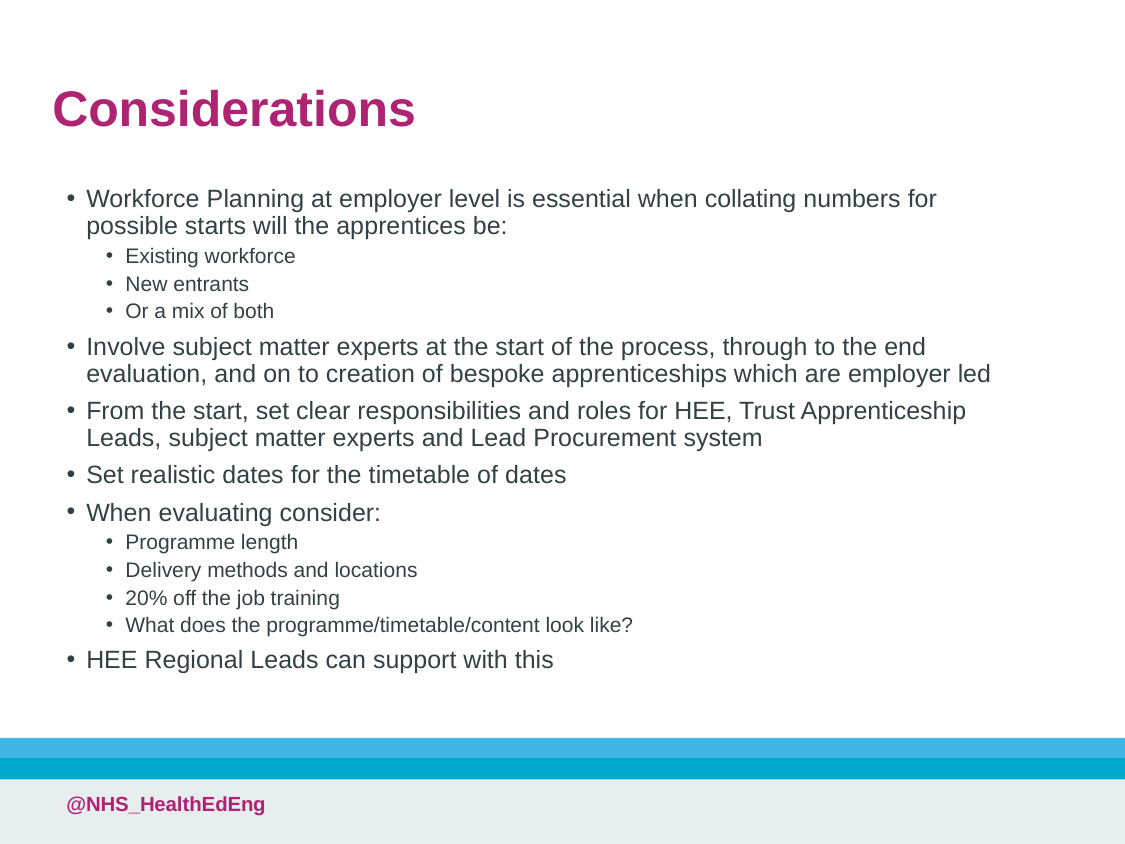

# Considerations
Workforce Planning at employer level is essential when collating numbers for possible starts will the apprentices be:
Existing workforce
New entrants
Or a mix of both
Involve subject matter experts at the start of the process, through to the end evaluation, and on to creation of bespoke apprenticeships which are employer led
From the start, set clear responsibilities and roles for HEE, Trust Apprenticeship Leads, subject matter experts and Lead Procurement system
Set realistic dates for the timetable of dates
When evaluating consider:
Programme length
Delivery methods and locations
20% off the job training
What does the programme/timetable/content look like?
HEE Regional Leads can support with this